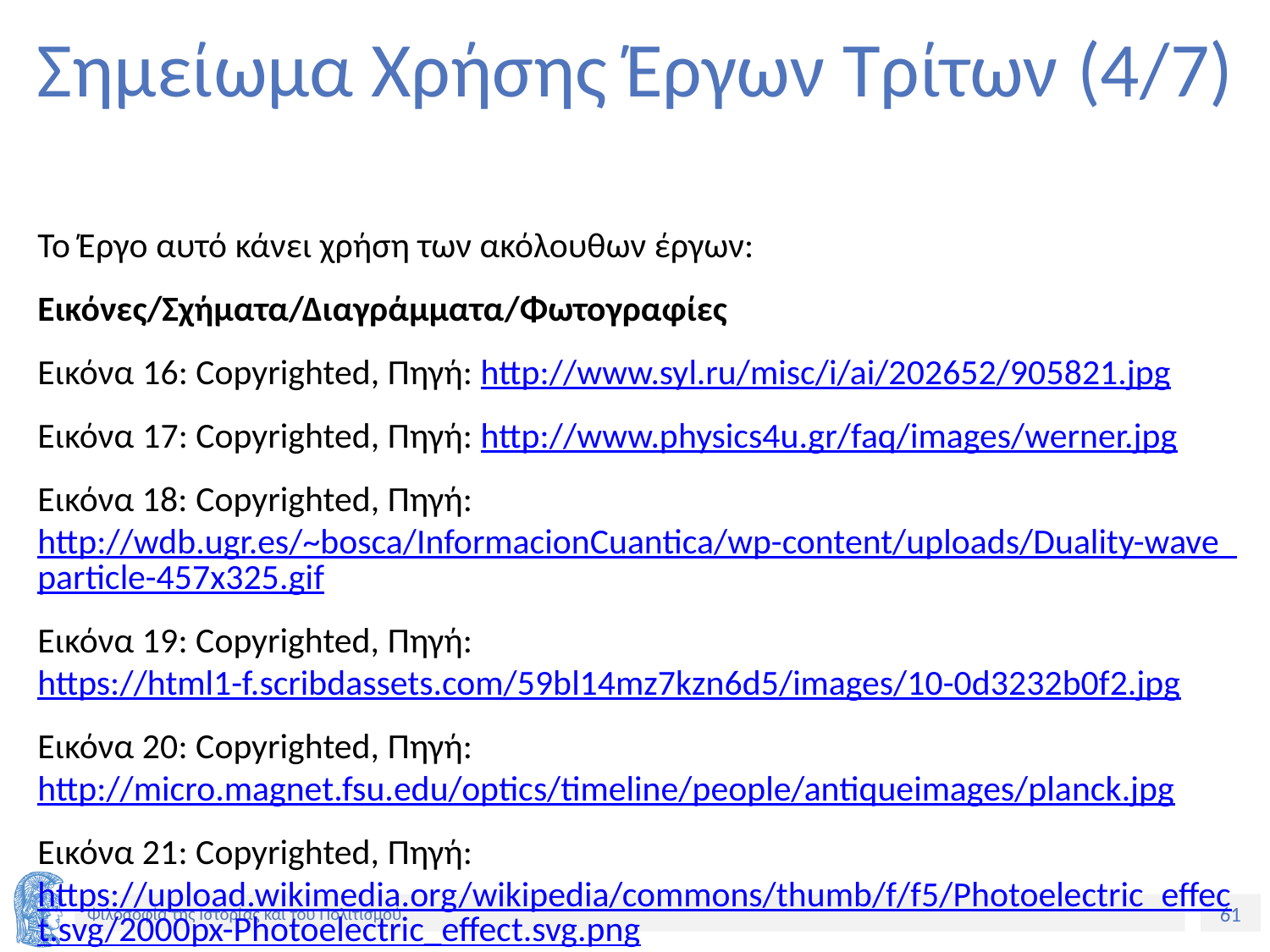

# Σημείωμα Χρήσης Έργων Τρίτων (4/7)
Το Έργο αυτό κάνει χρήση των ακόλουθων έργων:
Εικόνες/Σχήματα/Διαγράμματα/Φωτογραφίες
Εικόνα 16: Copyrighted, Πηγή: http://www.syl.ru/misc/i/ai/202652/905821.jpg
Εικόνα 17: Copyrighted, Πηγή: http://www.physics4u.gr/faq/images/werner.jpg
Εικόνα 18: Copyrighted, Πηγή: http://wdb.ugr.es/~bosca/InformacionCuantica/wp-content/uploads/Duality-wave_particle-457x325.gif
Εικόνα 19: Copyrighted, Πηγή: https://html1-f.scribdassets.com/59bl14mz7kzn6d5/images/10-0d3232b0f2.jpg
Εικόνα 20: Copyrighted, Πηγή: http://micro.magnet.fsu.edu/optics/timeline/people/antiqueimages/planck.jpg
Εικόνα 21: Copyrighted, Πηγή: https://upload.wikimedia.org/wikipedia/commons/thumb/f/f5/Photoelectric_effect.svg/2000px-Photoelectric_effect.svg.png